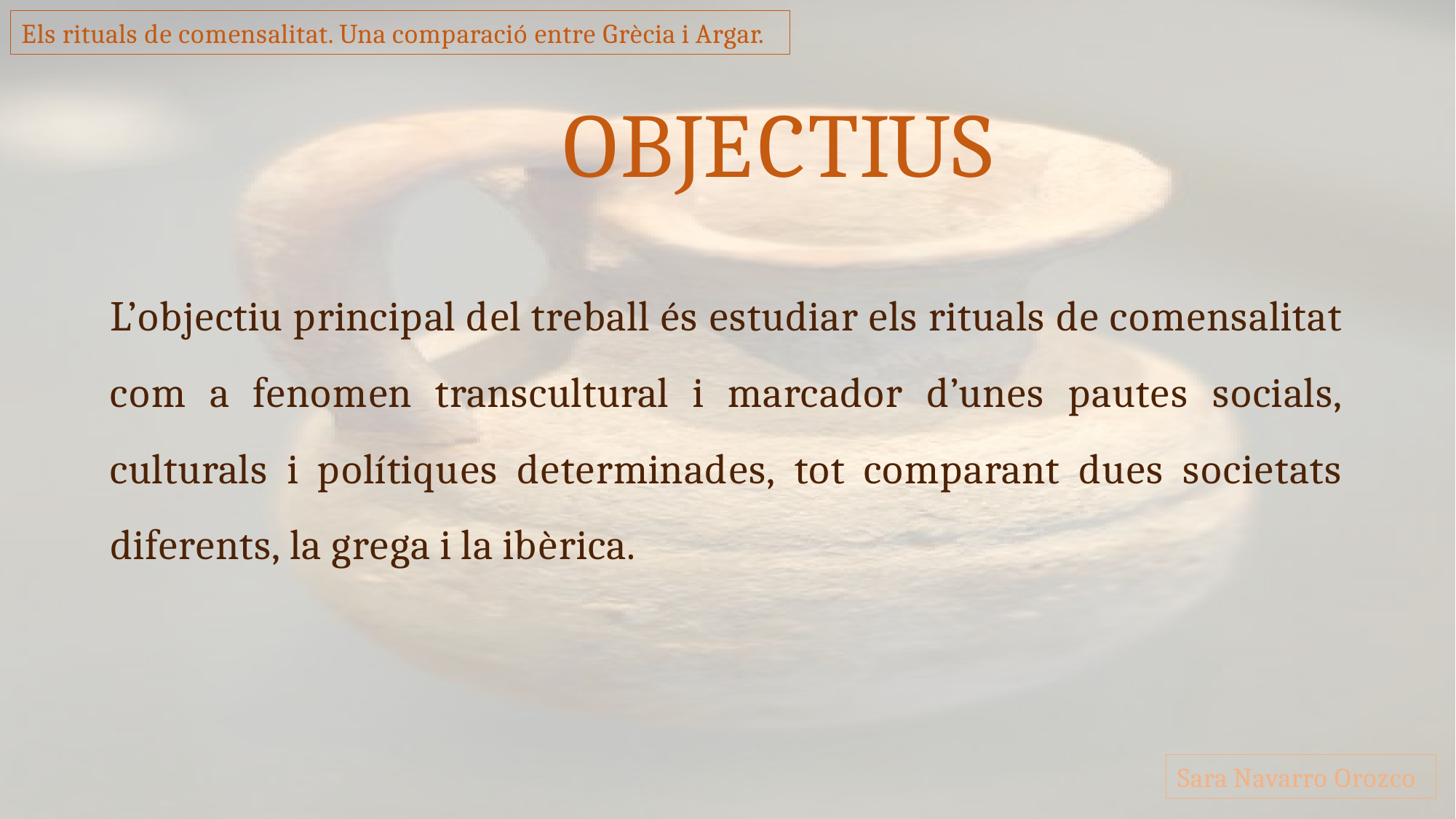

Els rituals de comensalitat. Una comparació entre Grècia i Argar.
# OBJECTIUS
L’objectiu principal del treball és estudiar els rituals de comensalitat com a fenomen transcultural i marcador d’unes pautes socials, culturals i polítiques determinades, tot comparant dues societats diferents, la grega i la ibèrica.

Sara Navarro Orozco